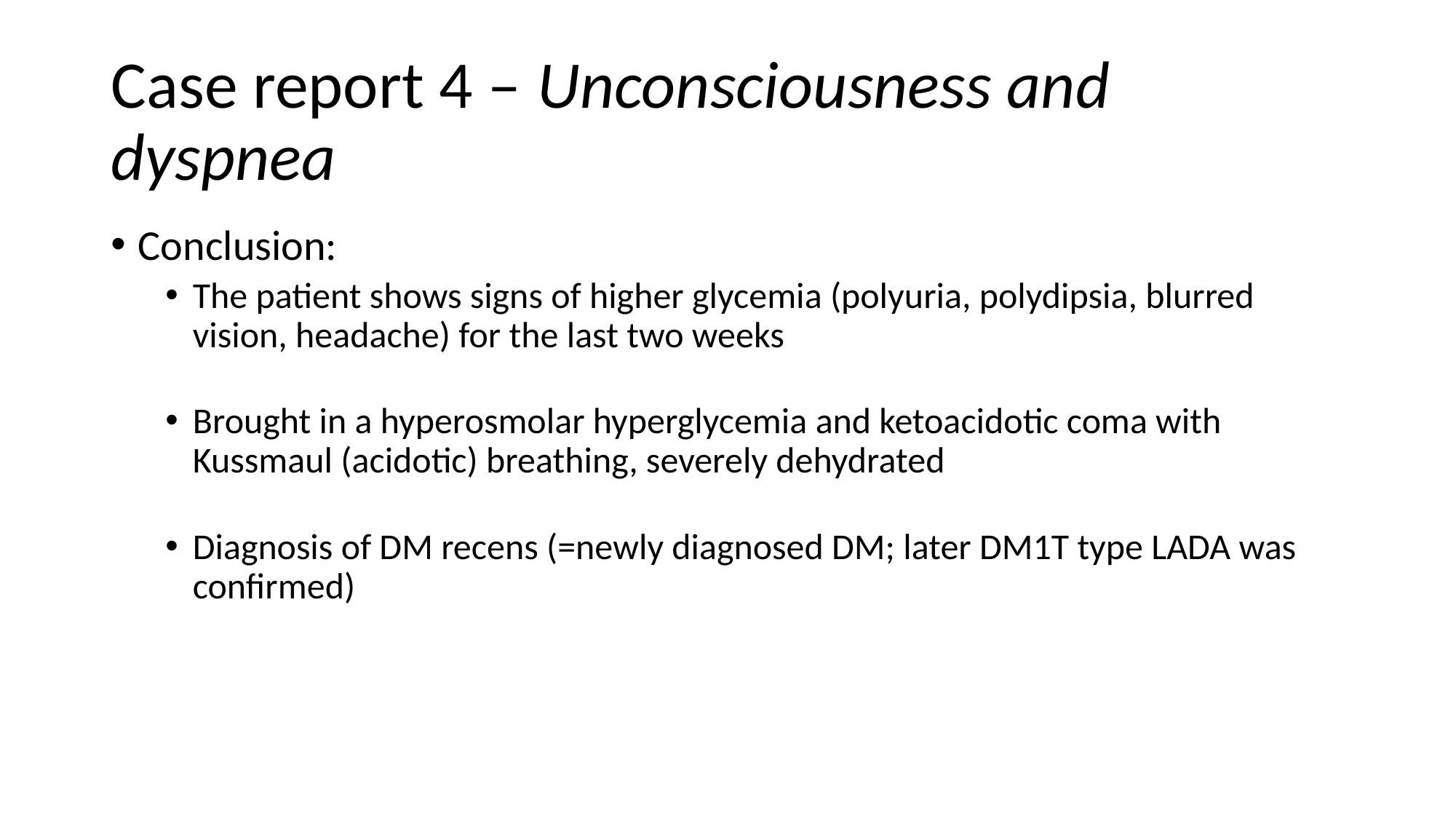

# Case report 4 – Unconsciousness and dyspnea
Conclusion:
The patient shows signs of higher glycemia (polyuria, polydipsia, blurred vision, headache) for the last two weeks
Brought in a hyperosmolar hyperglycemia and ketoacidotic coma with Kussmaul (acidotic) breathing, severely dehydrated
Diagnosis of DM recens (=newly diagnosed DM; later DM1T type LADA was confirmed)